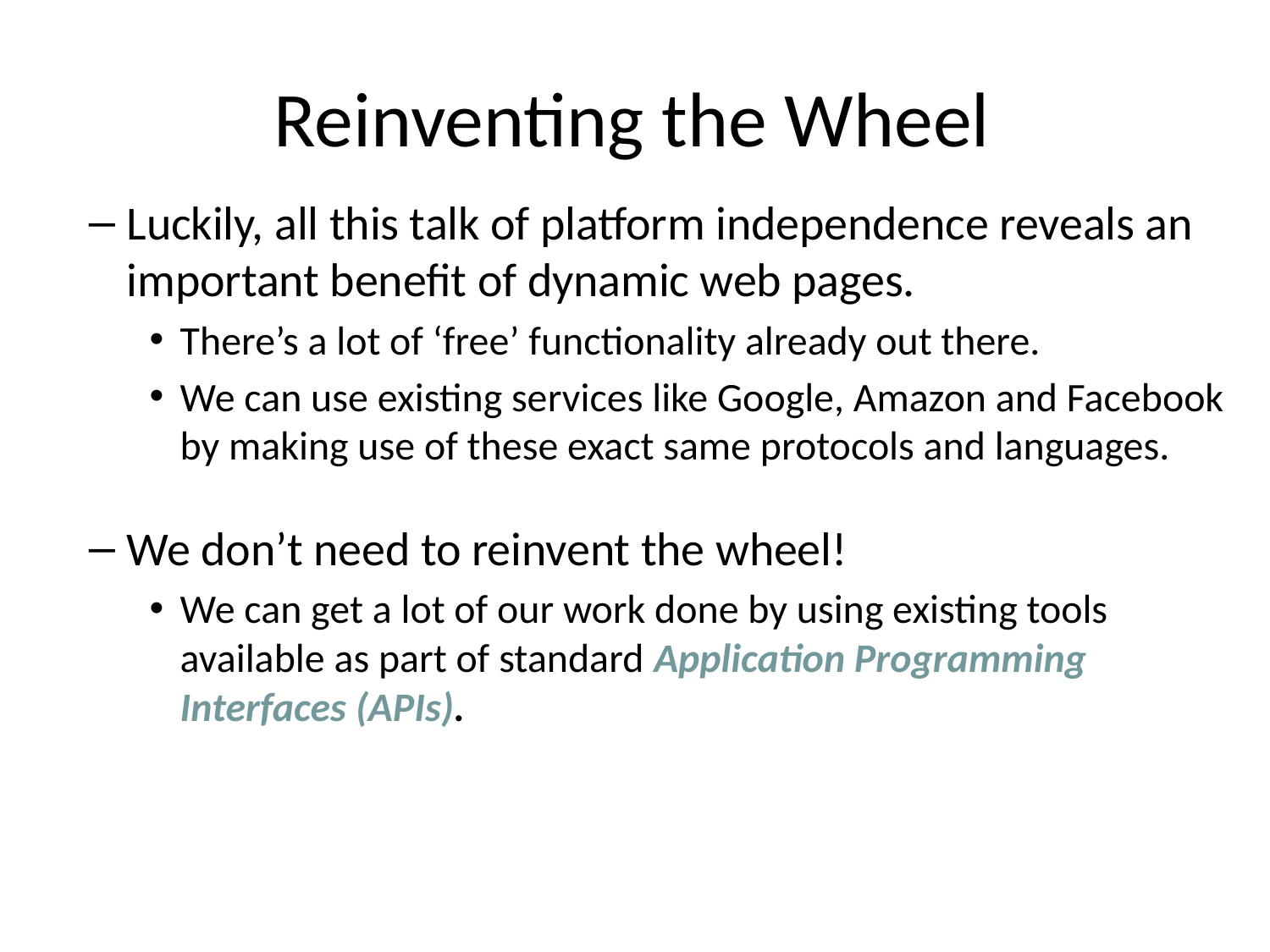

# Reinventing the Wheel
Luckily, all this talk of platform independence reveals an important benefit of dynamic web pages.
There’s a lot of ‘free’ functionality already out there.
We can use existing services like Google, Amazon and Facebook by making use of these exact same protocols and languages.

We don’t need to reinvent the wheel!
We can get a lot of our work done by using existing tools available as part of standard Application Programming Interfaces (APIs).